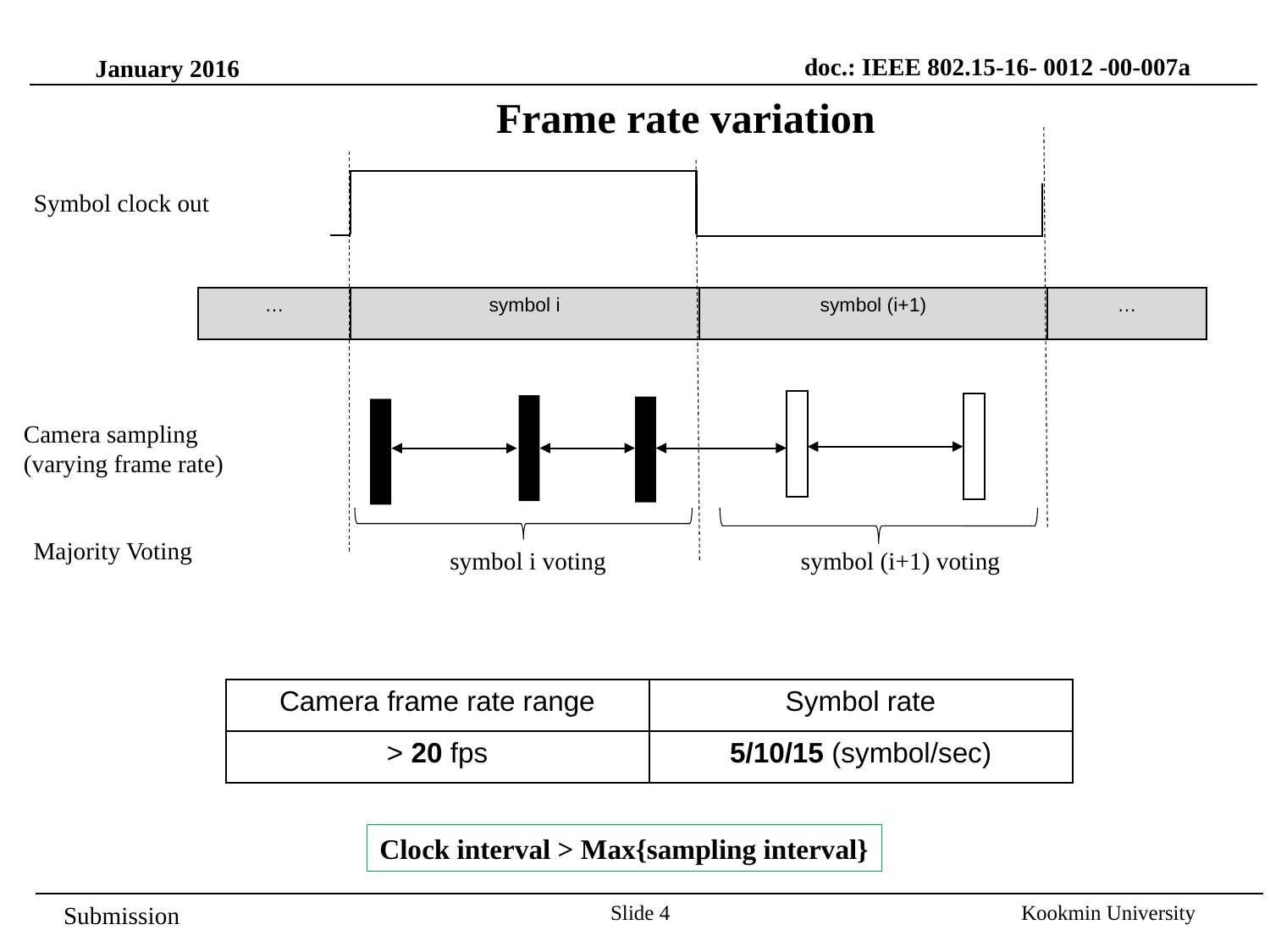

doc.: IEEE 802.15-16- 0012 -00-007a
January 2016
Frame rate variation

Symbol clock out
| … | symbol i | symbol (i+1) | … |
| --- | --- | --- | --- |

Camera sampling
(varying frame rate)
Majority Voting
symbol i voting
symbol (i+1) voting
| Camera frame rate range | Symbol rate |
| --- | --- |
| > 20 fps | 5/10/15 (symbol/sec) |
Clock interval > Max{sampling interval}
Slide 4
Kookmin University
Submission